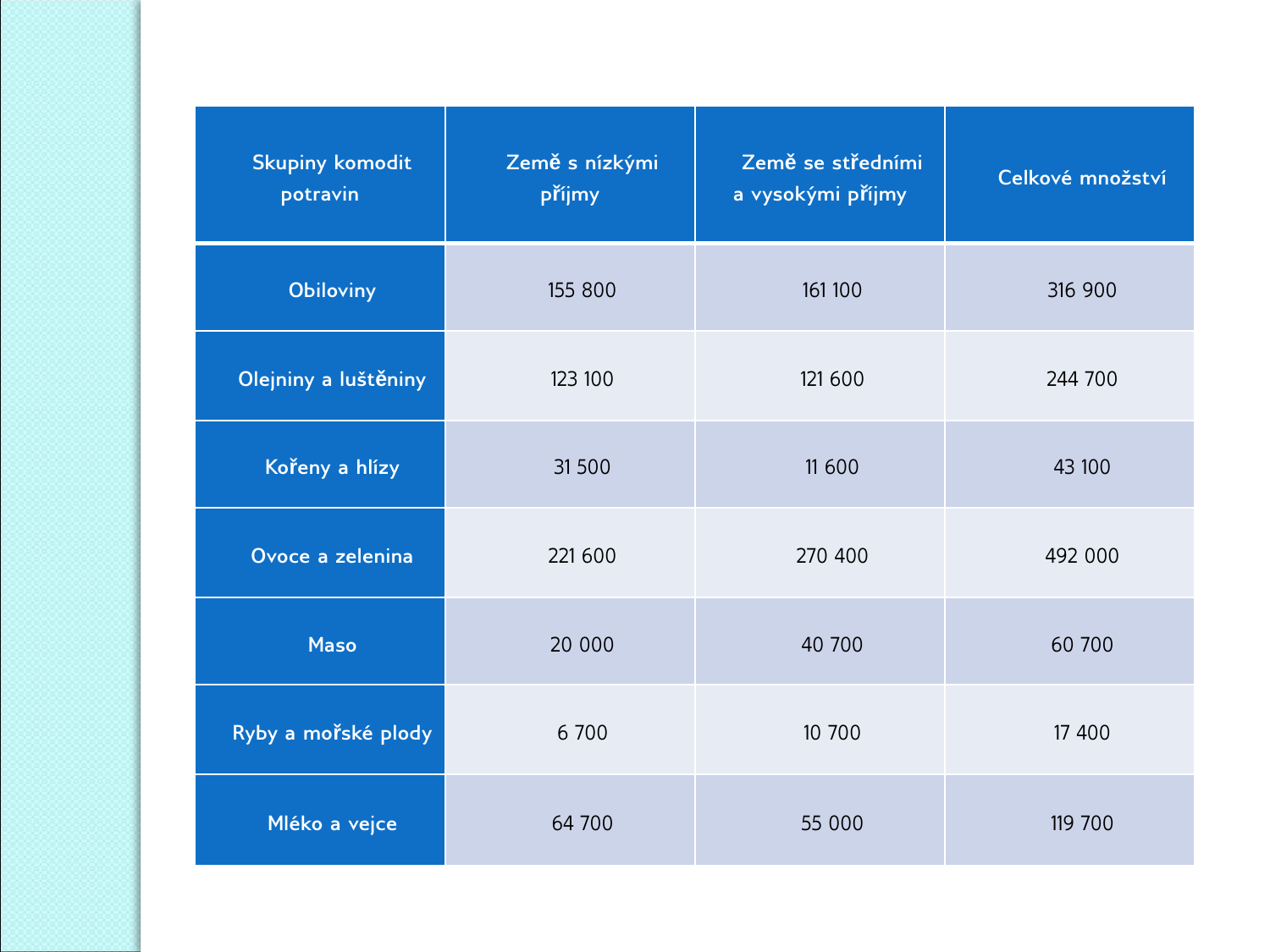

| Skupiny komodit potravin | Země s nízkými příjmy | Země se středními a vysokými příjmy | Celkové množství |
| --- | --- | --- | --- |
| Obiloviny | 155 800 | 161 100 | 316 900 |
| Olejniny a luštěniny | 123 100 | 121 600 | 244 700 |
| Kořeny a hlízy | 31 500 | 11 600 | 43 100 |
| Ovoce a zelenina | 221 600 | 270 400 | 492 000 |
| Maso | 20 000 | 40 700 | 60 700 |
| Ryby a mořské plody | 6 700 | 10 700 | 17 400 |
| Mléko a vejce | 64 700 | 55 000 | 119 700 |